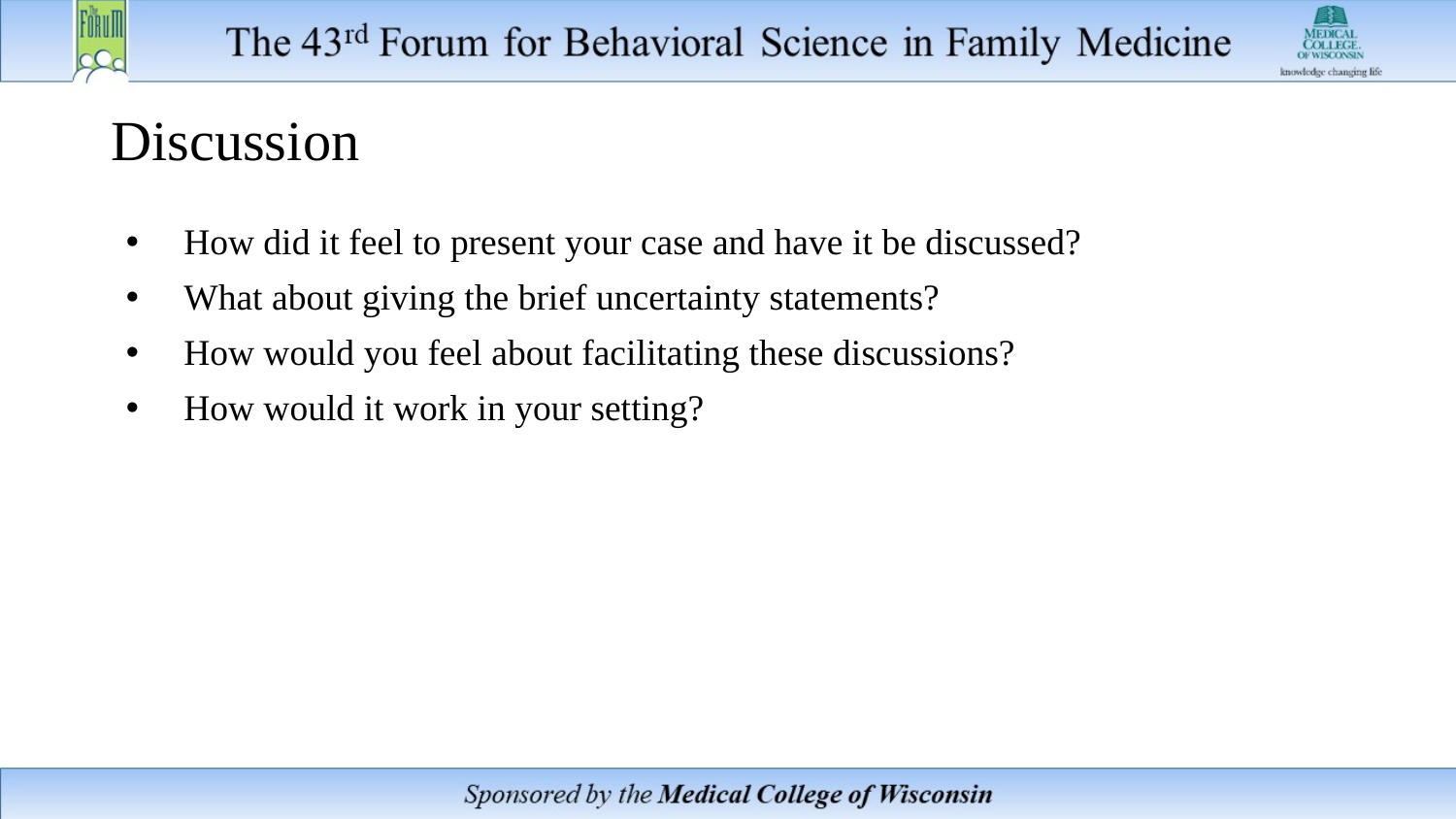

# Discussion
How did it feel to present your case and have it be discussed?
What about giving the brief uncertainty statements?
How would you feel about facilitating these discussions?
How would it work in your setting?